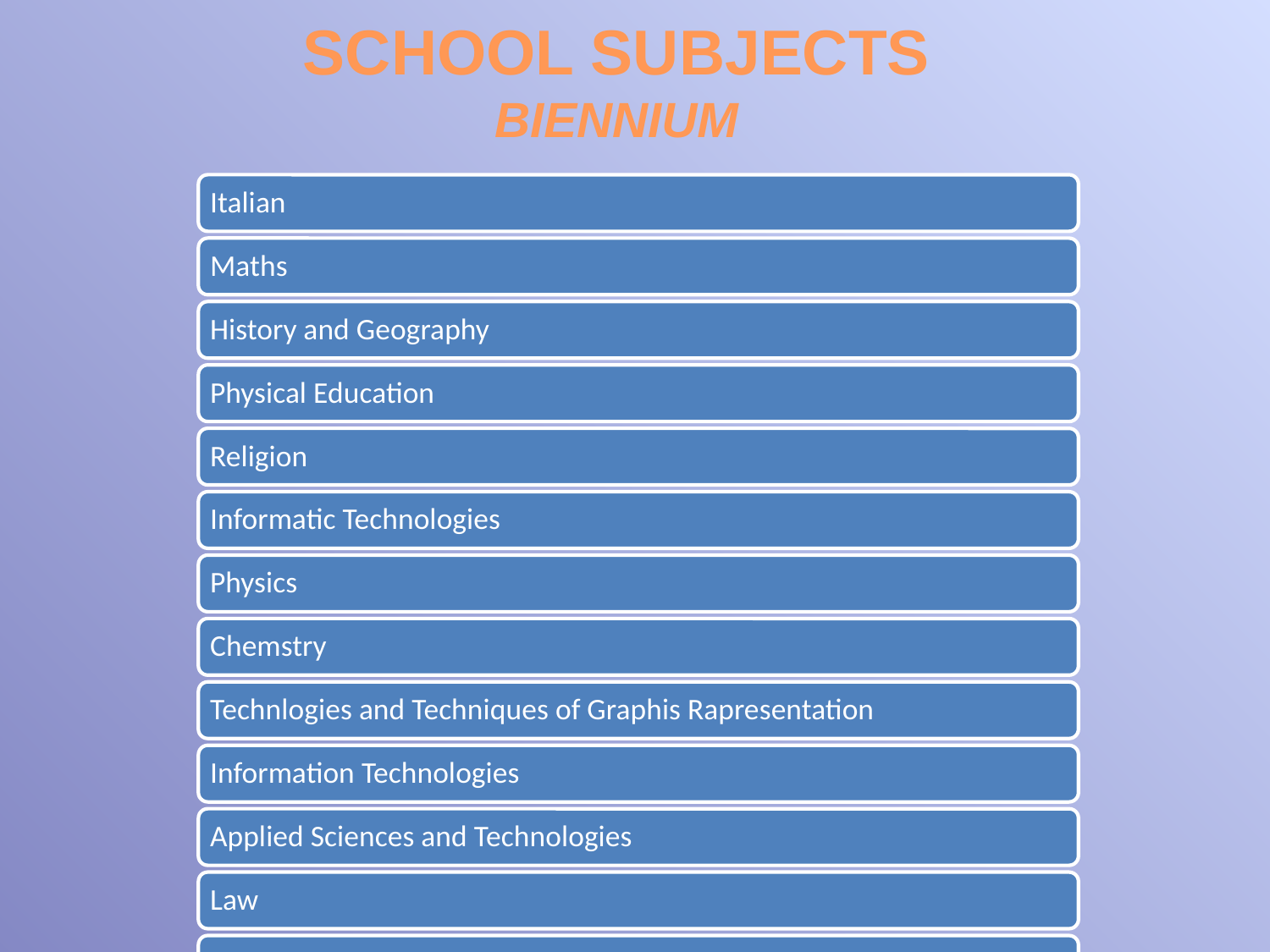

# SCHOOL SUBJECTS BIENNIUM
Italian
Maths
History and Geography
Physical Education
Religion
Informatic Technologies
Physics
Chemstry
Technlogies and Techniques of Graphis Rapresentation
Information Technologies
Applied Sciences and Technologies
Law
English